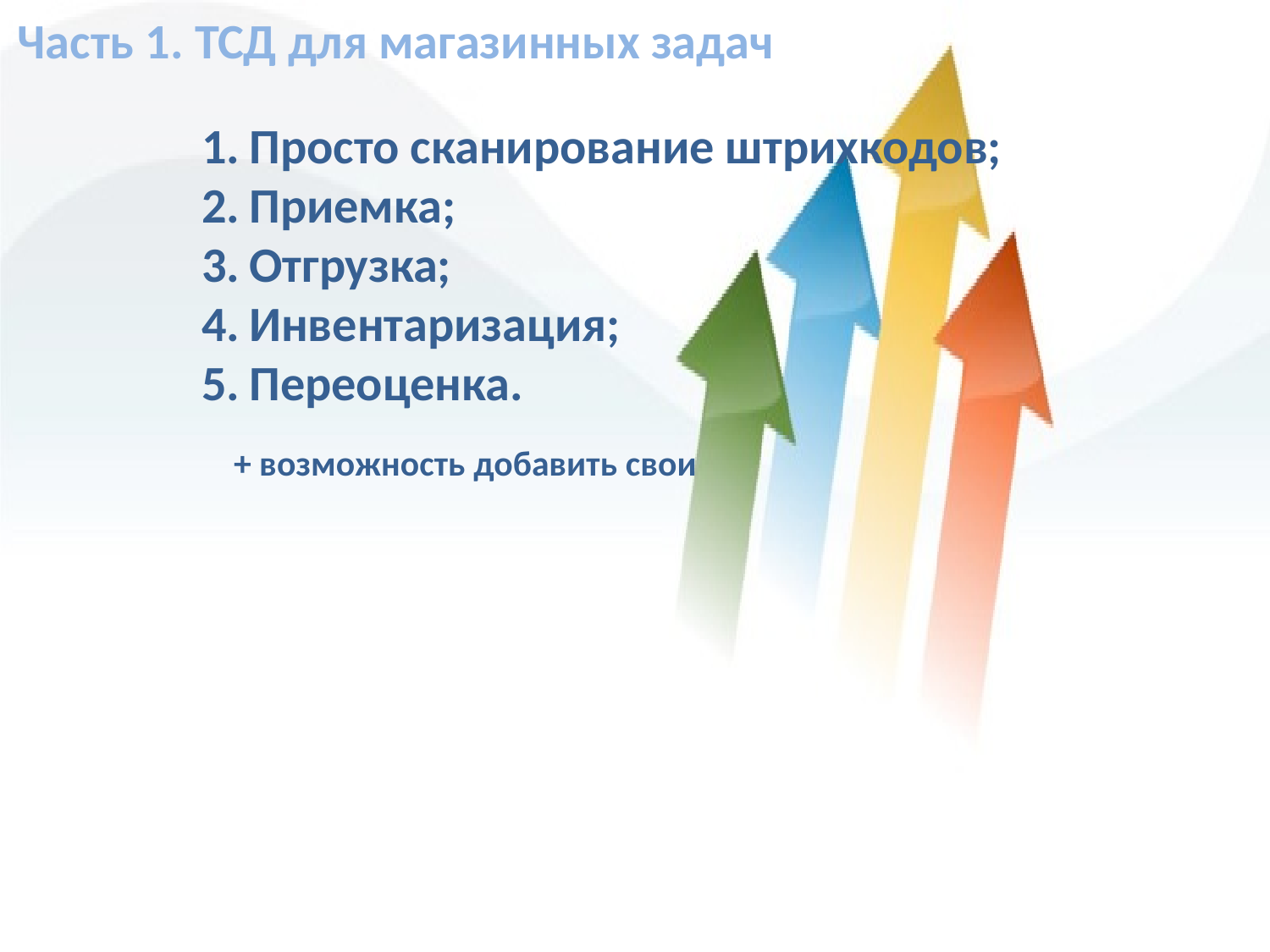

Часть 1. ТСД для магазинных задач
Просто сканирование штрихкодов;
Приемка;
Отгрузка;
Инвентаризация;
Переоценка.

    + возможность добавить свои